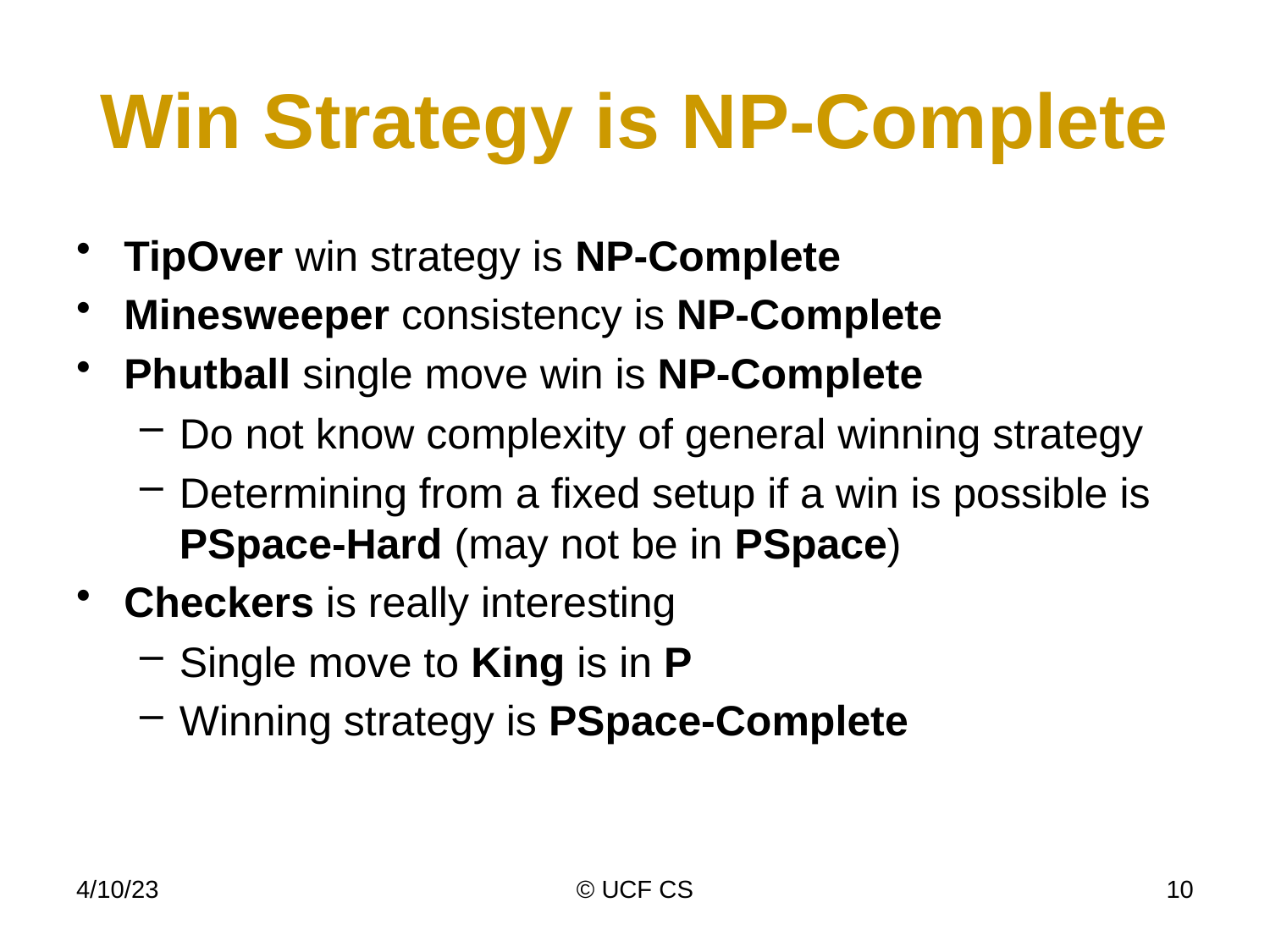

# Win Strategy is NP-Complete
TipOver win strategy is NP-Complete
Minesweeper consistency is NP-Complete
Phutball single move win is NP-Complete
Do not know complexity of general winning strategy
Determining from a fixed setup if a win is possible is PSpace-Hard (may not be in PSpace)
Checkers is really interesting
Single move to King is in P
Winning strategy is PSpace-Complete

4/10/23
© UCF CS
10